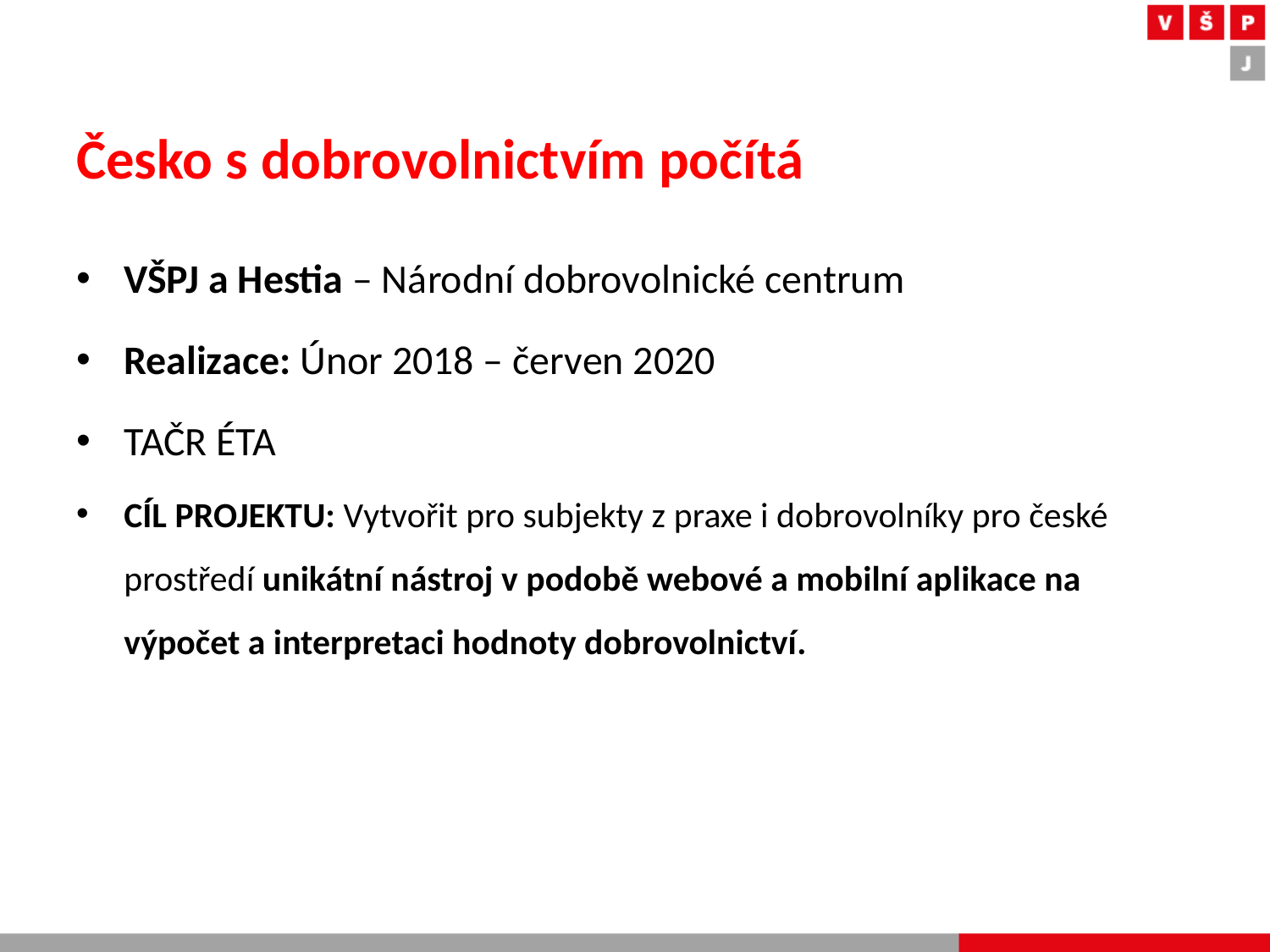

# Česko s dobrovolnictvím počítá
VŠPJ a Hestia – Národní dobrovolnické centrum
Realizace: Únor 2018 – červen 2020
TAČR ÉTA
CÍL PROJEKTU: Vytvořit pro subjekty z praxe i dobrovolníky pro české prostředí unikátní nástroj v podobě webové a mobilní aplikace na výpočet a interpretaci hodnoty dobrovolnictví.